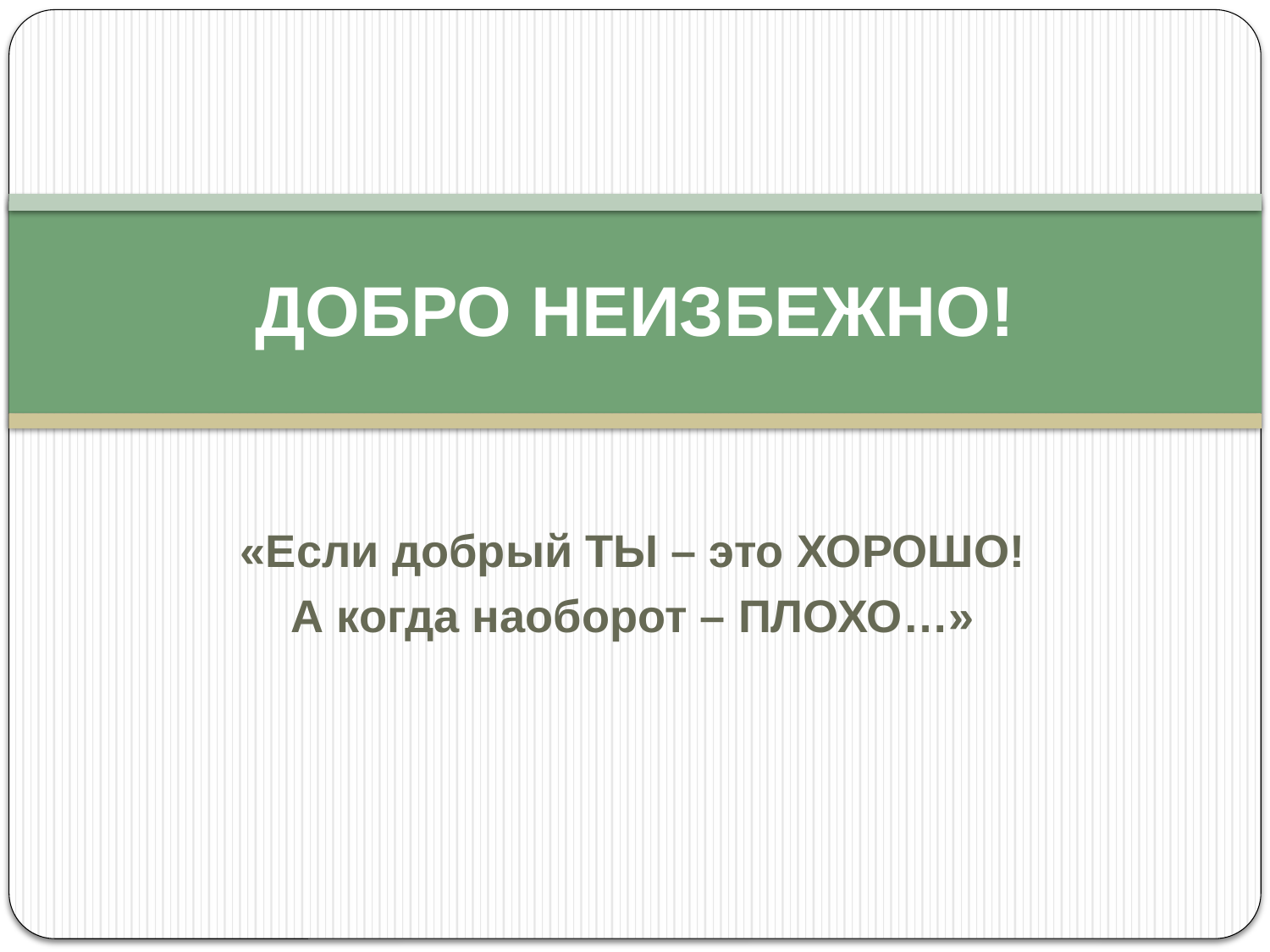

# ДОБРО НЕИЗБЕЖНО!
«Если добрый ТЫ – это ХОРОШО!
А когда наоборот – ПЛОХО…»